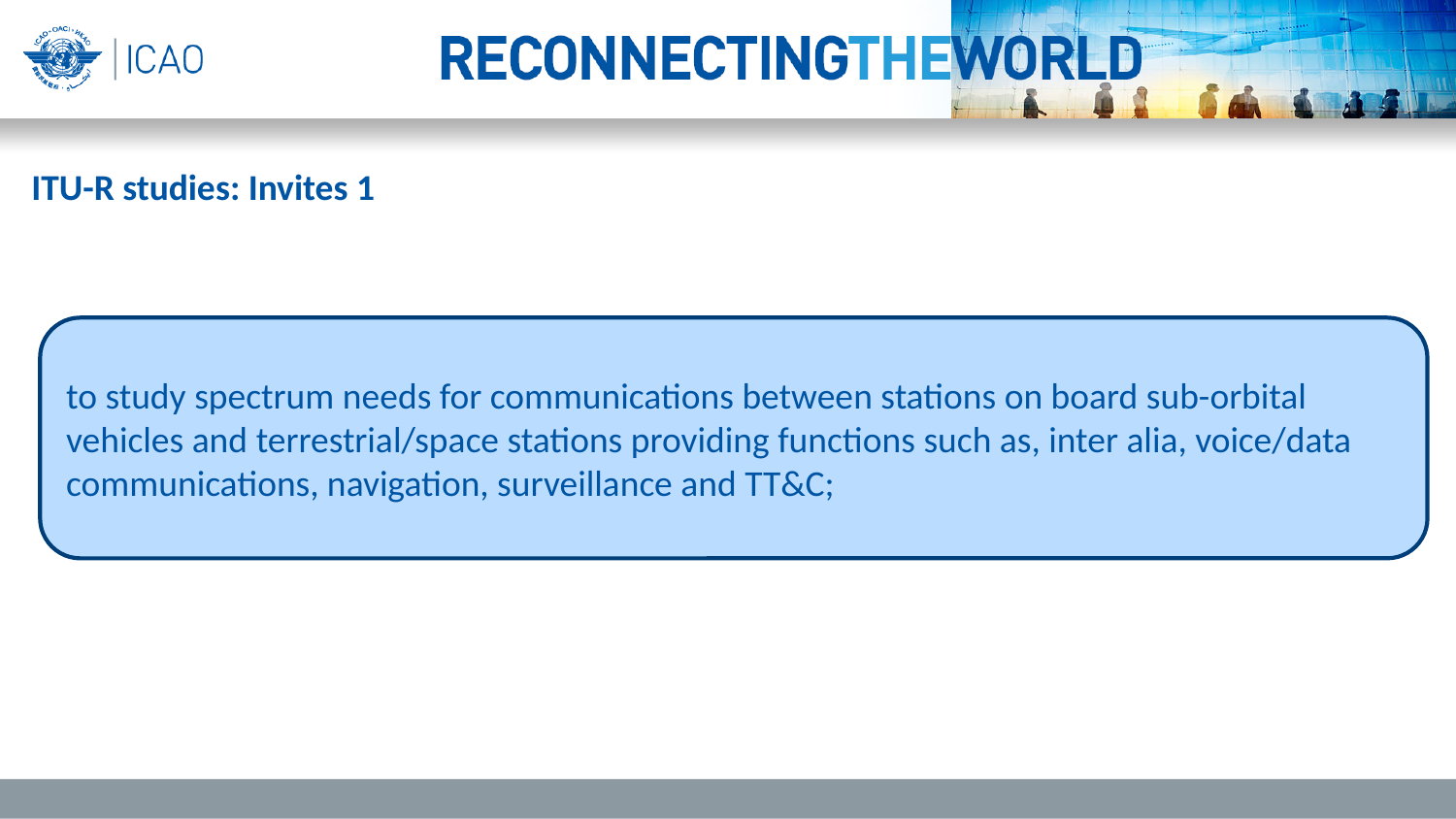

ITU-R studies: Invites 1
to study spectrum needs for communications between stations on board sub-orbital vehicles and terrestrial/space stations providing functions such as, inter alia, voice/data
communications, navigation, surveillance and TT&C;